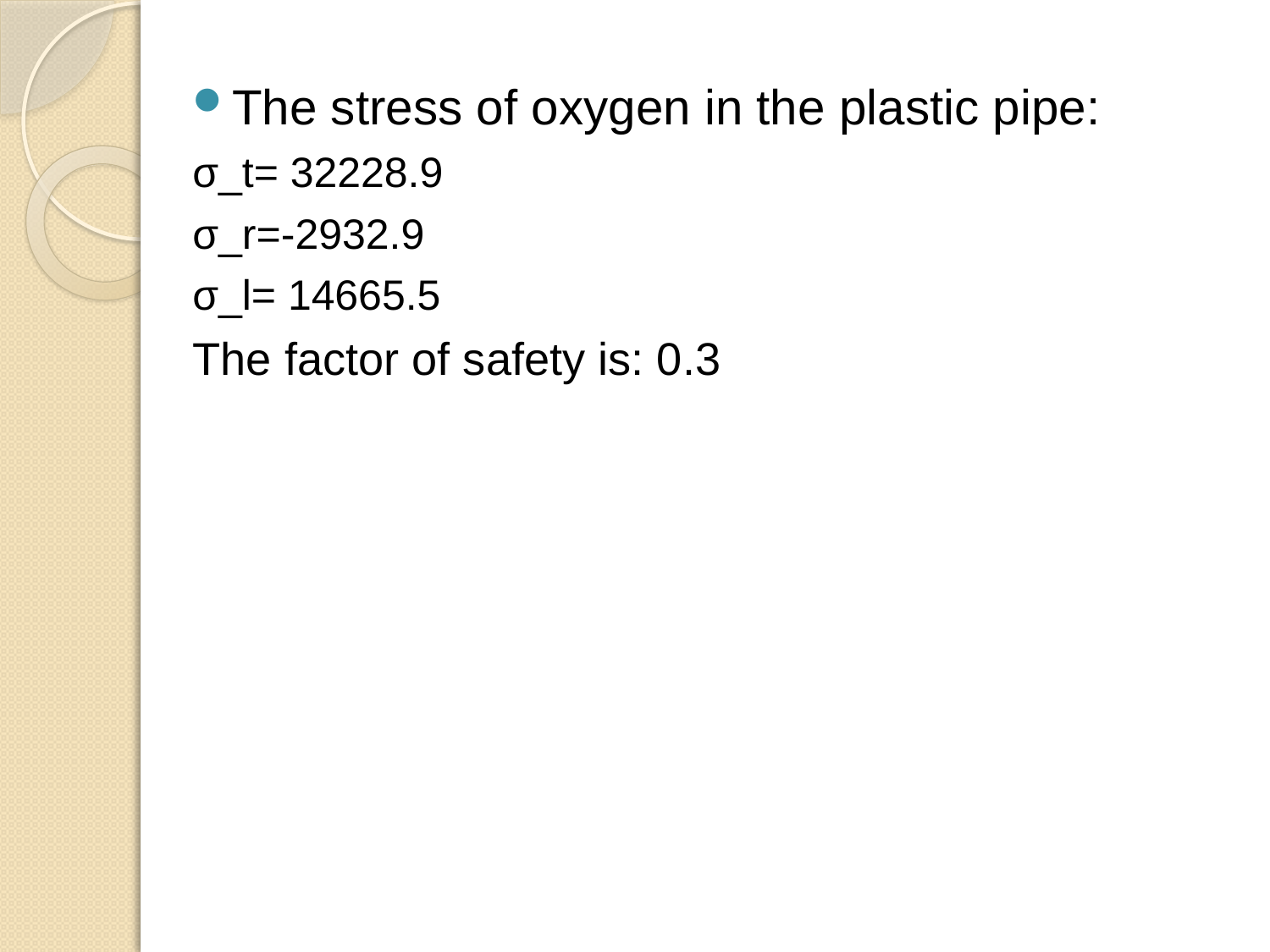

The stress of oxygen in the plastic pipe:
σ_t= 32228.9
σ_r=-2932.9
σ_l= 14665.5
The factor of safety is: 0.3